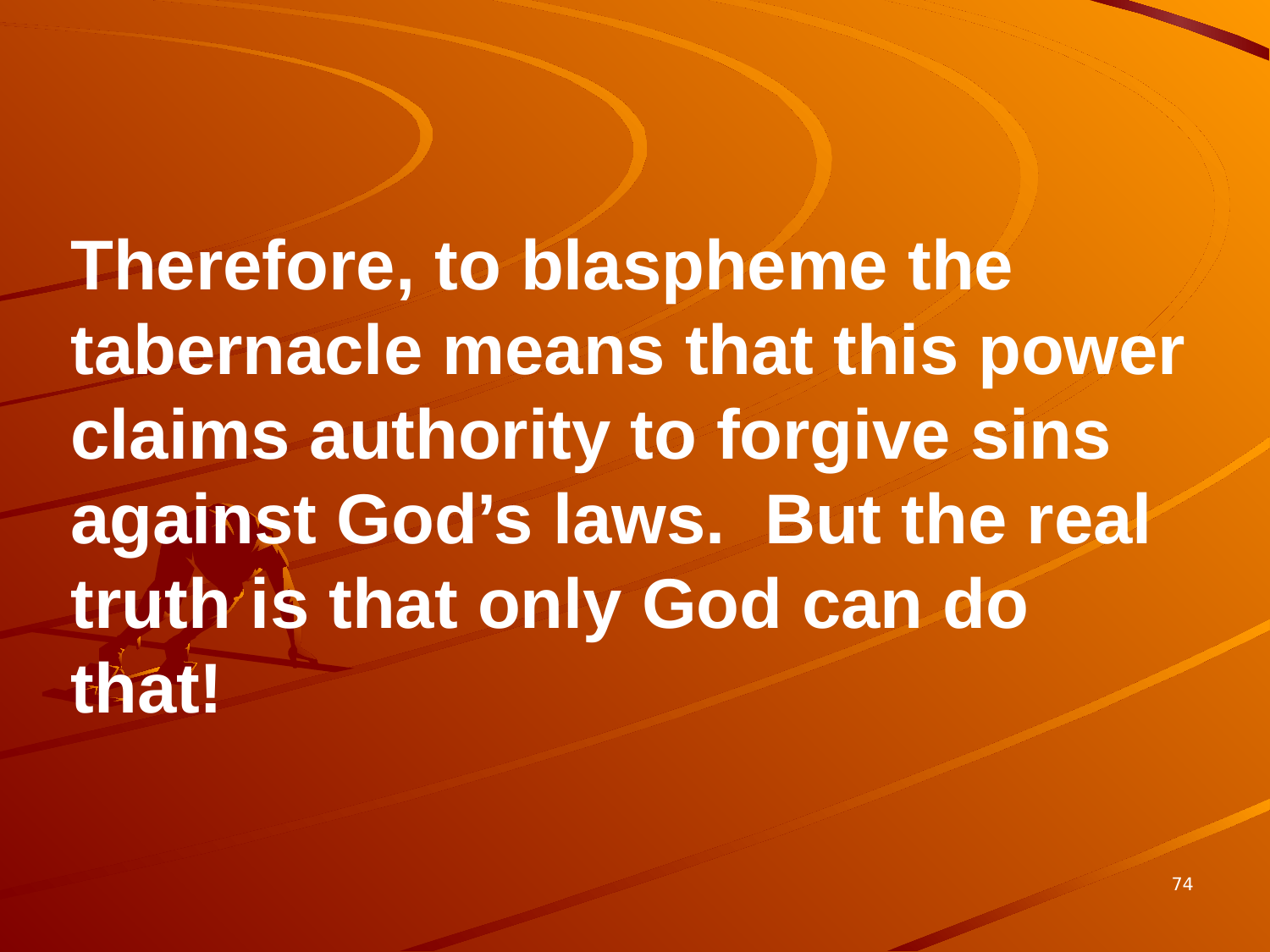

Therefore, to blaspheme the tabernacle means that this power claims authority to forgive sins against God’s laws.  But the real truth is that only God can do that!
74